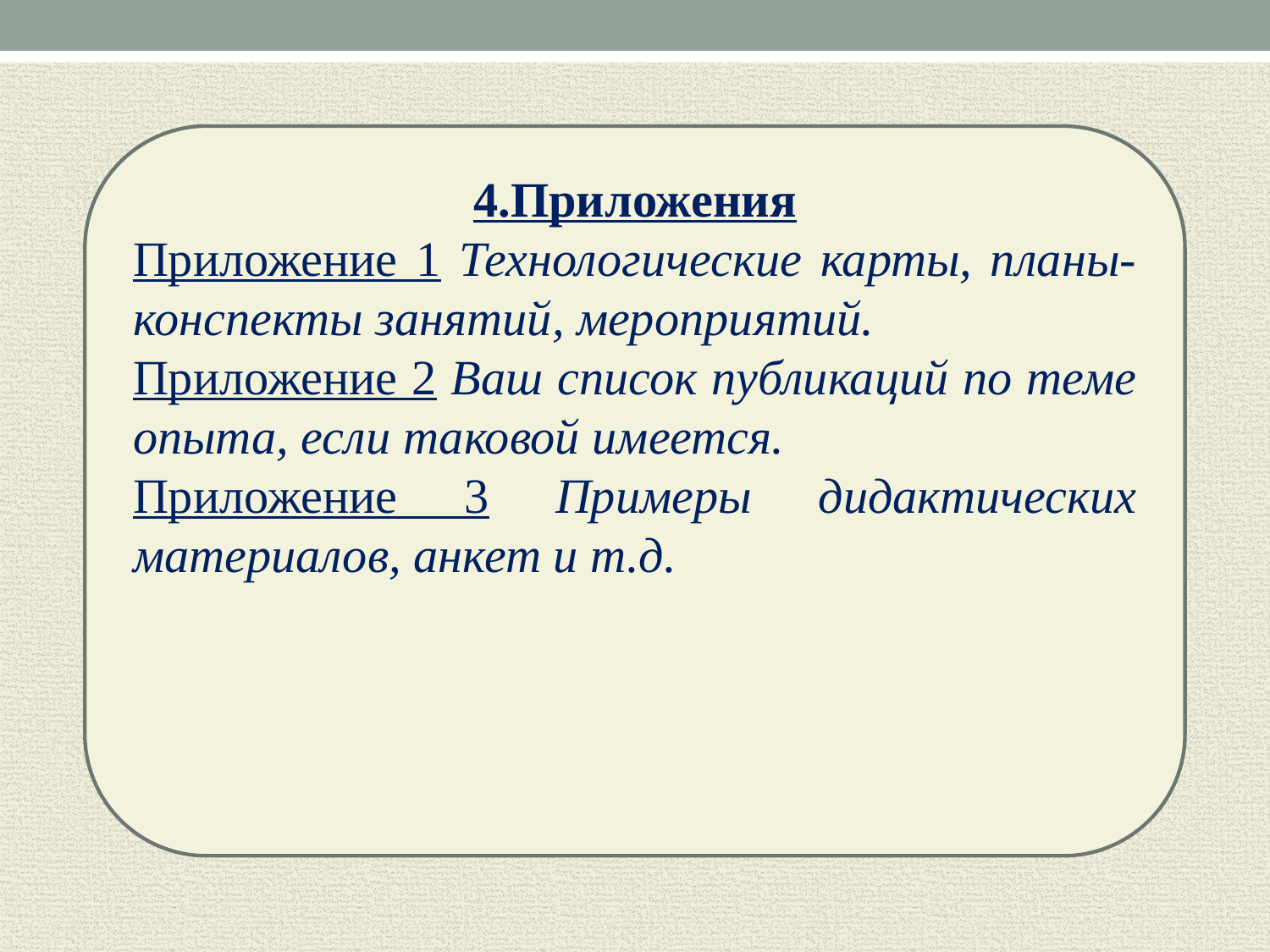

4.Приложения
Приложение 1 Технологические карты, планы-конспекты занятий, мероприятий.
Приложение 2 Ваш список публикаций по теме опыта, если таковой имеется.
Приложение 3 Примеры дидактических материалов, анкет и т.д.